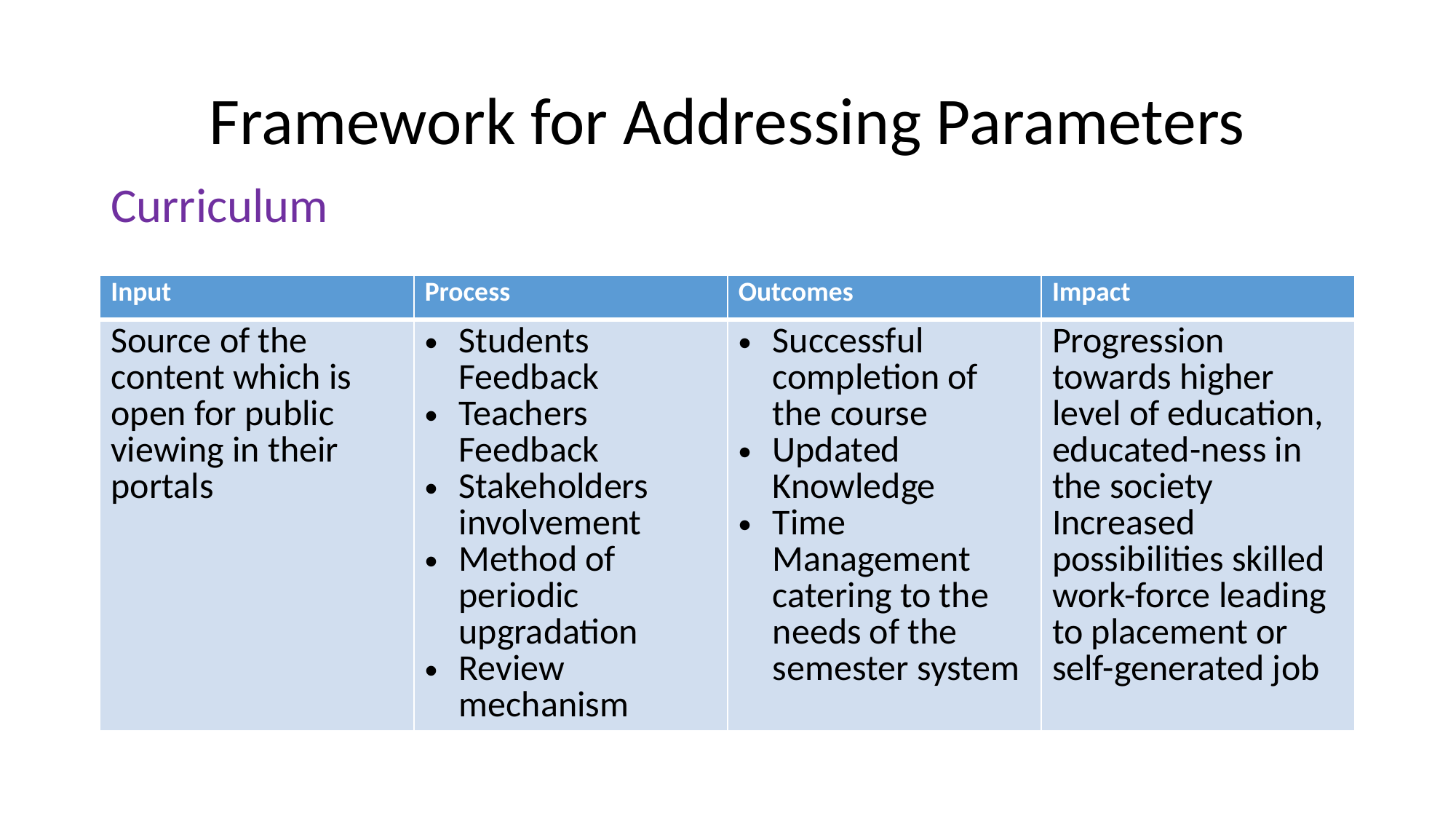

# Framework for Addressing Parameters
Curriculum
| Input | Process | Outcomes | Impact |
| --- | --- | --- | --- |
| Source of the content which is open for public viewing in their portals | Students Feedback Teachers Feedback Stakeholders involvement Method of periodic upgradation Review mechanism | Successful completion of the course Updated Knowledge Time Management catering to the needs of the semester system | Progression towards higher level of education, educated-ness in the society Increased possibilities skilled work-force leading to placement or self-generated job |